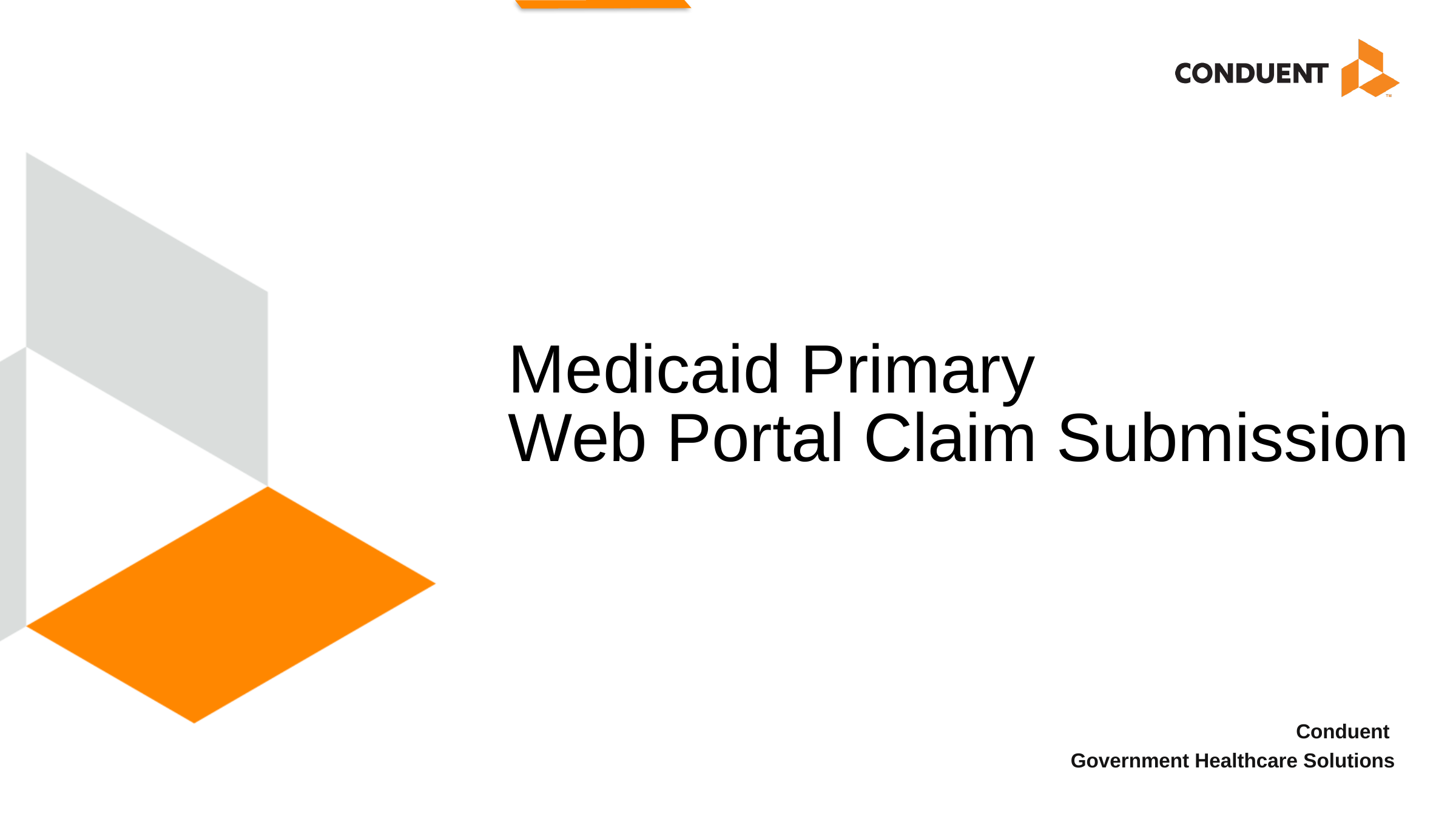

# Medicaid Primary Web Portal Claim Submission
Conduent
Government Healthcare Solutions